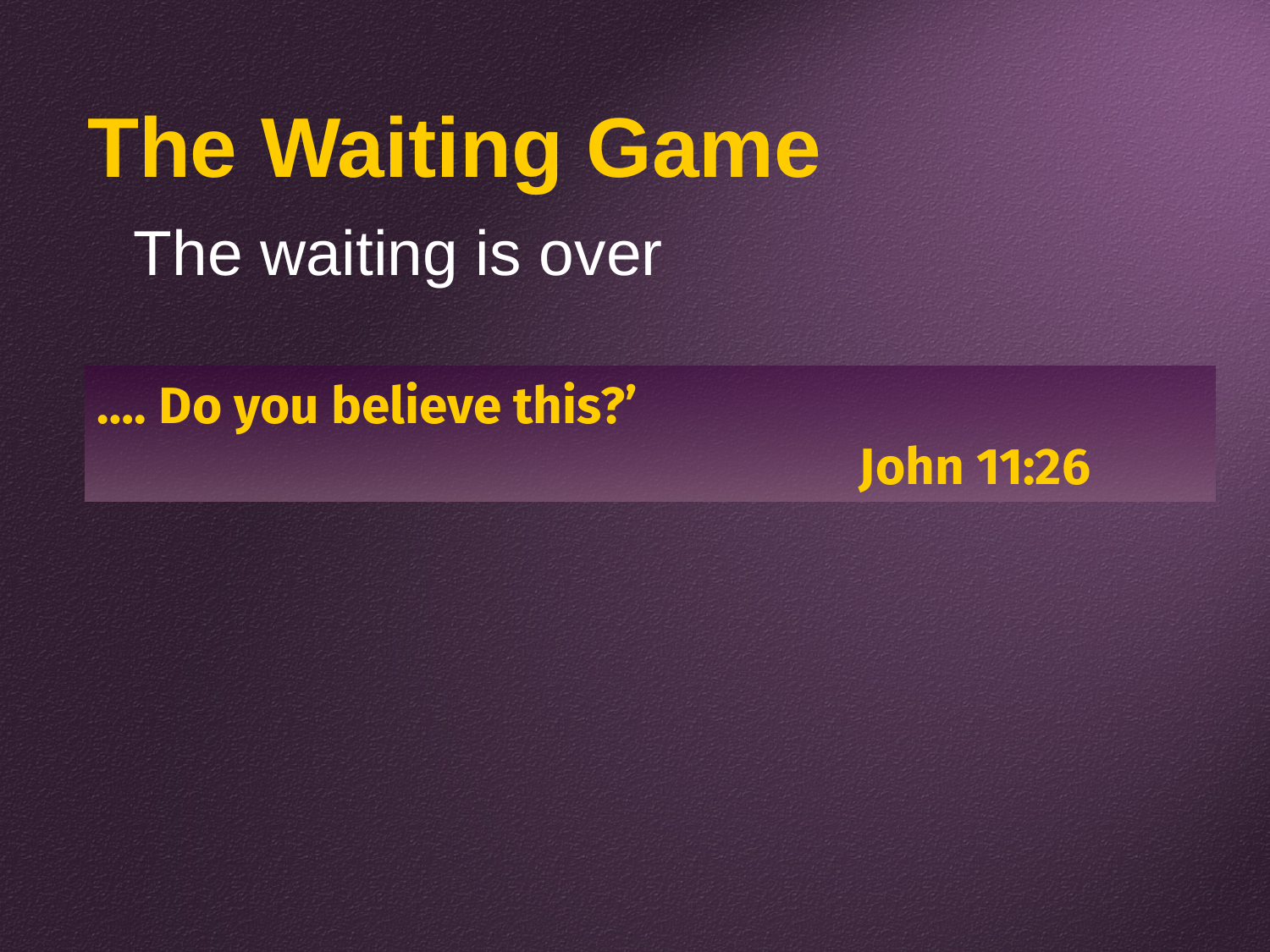

The Waiting Game
The waiting is over
…. Do you believe this?’
						John 11:26